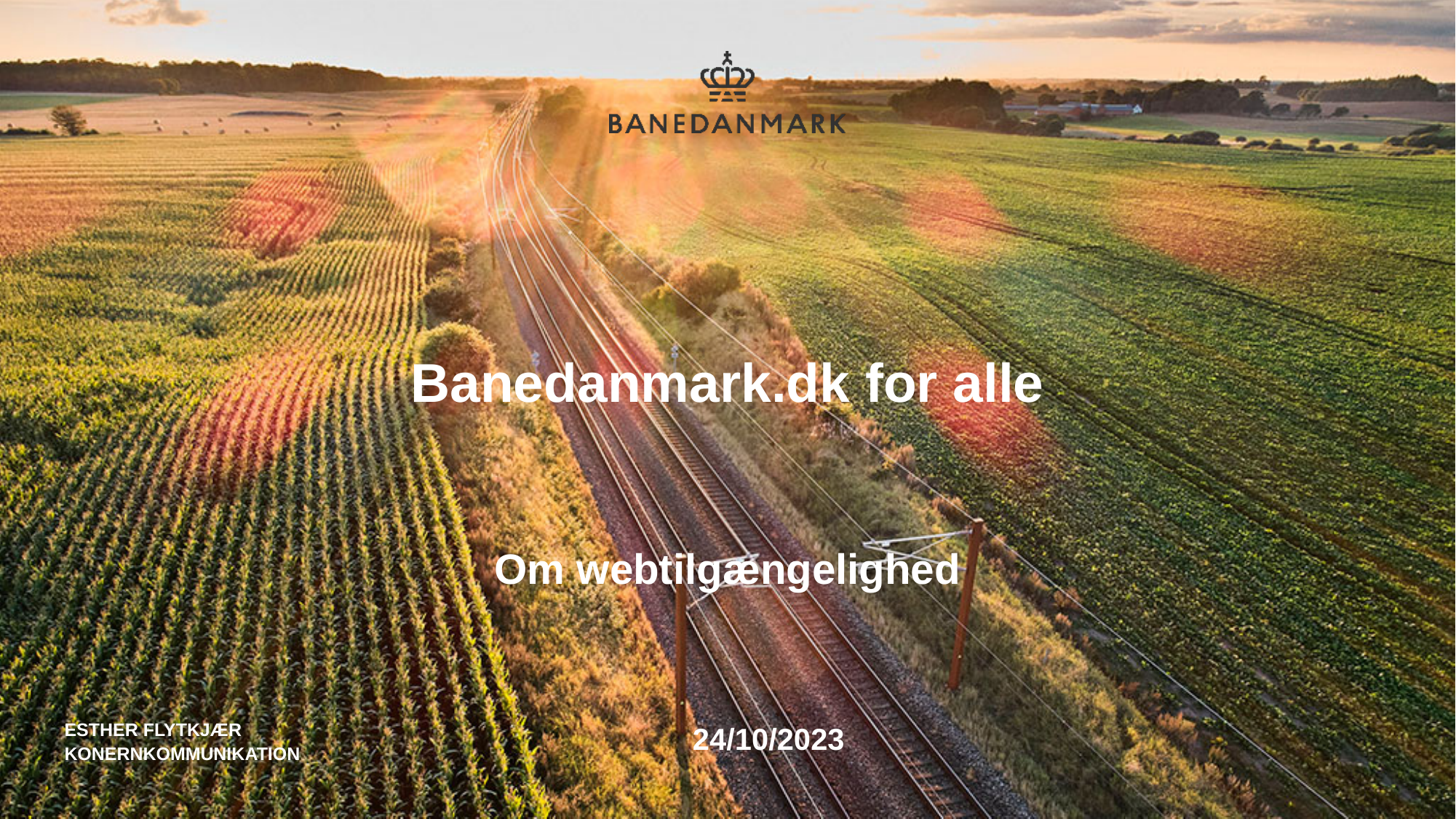

# Banedanmark.dk for alle
Om webtilgængelighed
Esther Flytkjær
24/10/2023
Konernkommunikation
1